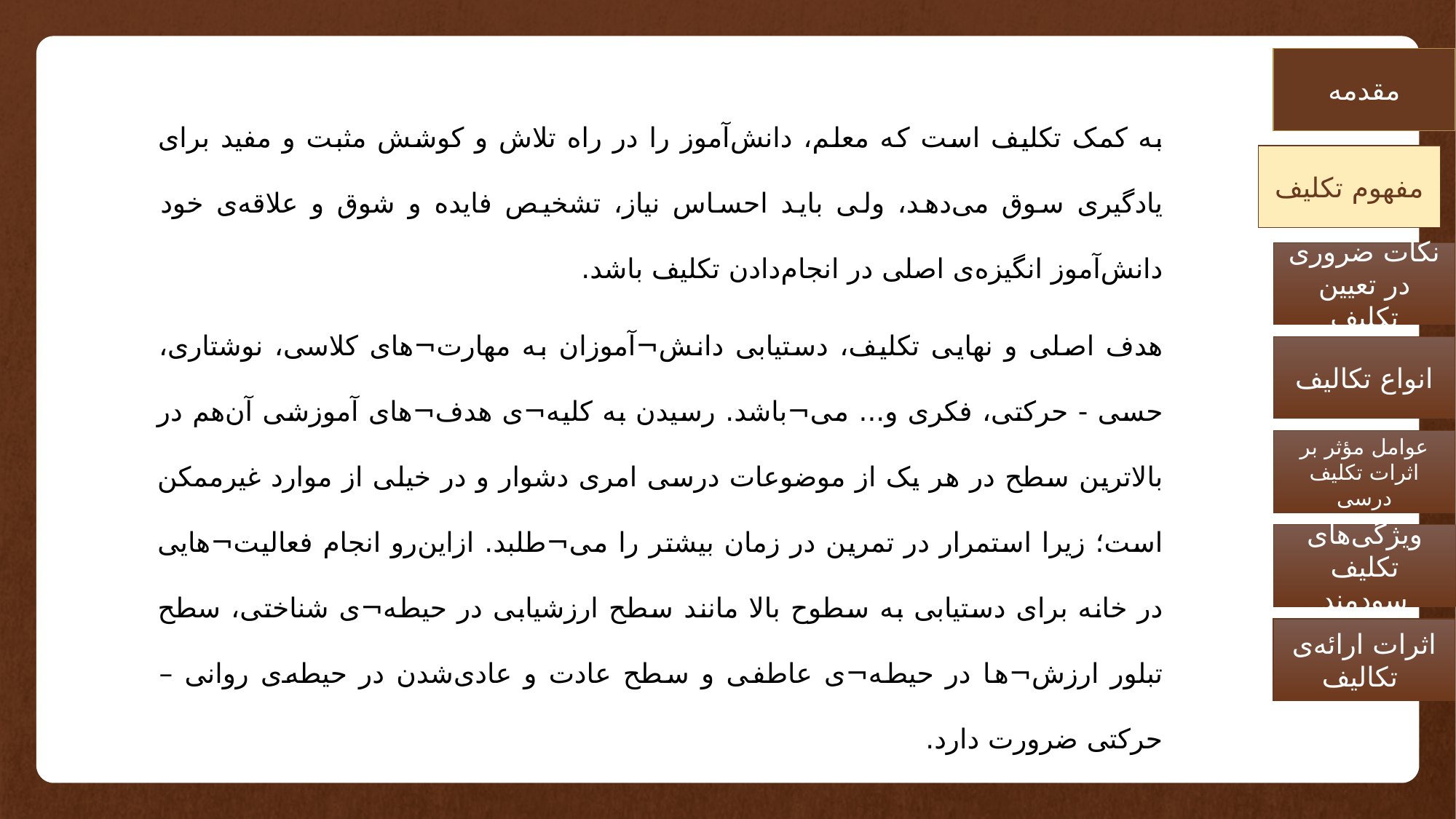

مقدمه
به کمک تکلیف است که معلم، دانش‌آموز را در راه تلاش و کوشش مثبت و مفید برای یادگیری سوق می‌دهد، ولی باید احساس نیاز، تشخیص فایده و شوق و علاقه‌ی خود دانش‌آموز انگیزه‌ی اصلی در انجام‌دادن تکلیف باشد.
هدف اصلی و نهایی تکلیف، دستیابی دانش¬آموزان به مهارت¬های کلاسی، نوشتاری، حسی - حرکتی، فکری و... می¬باشد. رسیدن به کلیه¬ی هدف¬های آموزشی آن‌هم در بالاترین سطح در هر یک از موضوعات درسی امری دشوار و در خیلی از موارد غیرممکن است؛ زیرا استمرار در تمرین در زمان بیشتر را می¬طلبد. ازاین‌رو انجام فعالیت¬هایی در خانه برای دستیابی به سطوح بالا مانند سطح ارزشیابی در حیطه¬ی شناختی، سطح تبلور ارزش¬ها در حیطه¬ی عاطفی و سطح عادت و عادی‌شدن در حیطه‌ی روانی – حرکتی ضرورت دارد.
مفهوم تکلیف
نکات ضروری در تعیین تکلیف
انواع تکالیف
عوامل مؤثر بر اثرات تکلیف درسی‌‌
ویژگی‌های تکلیف سودمند‌‌
اثرات ارائه‌ی تکالیف